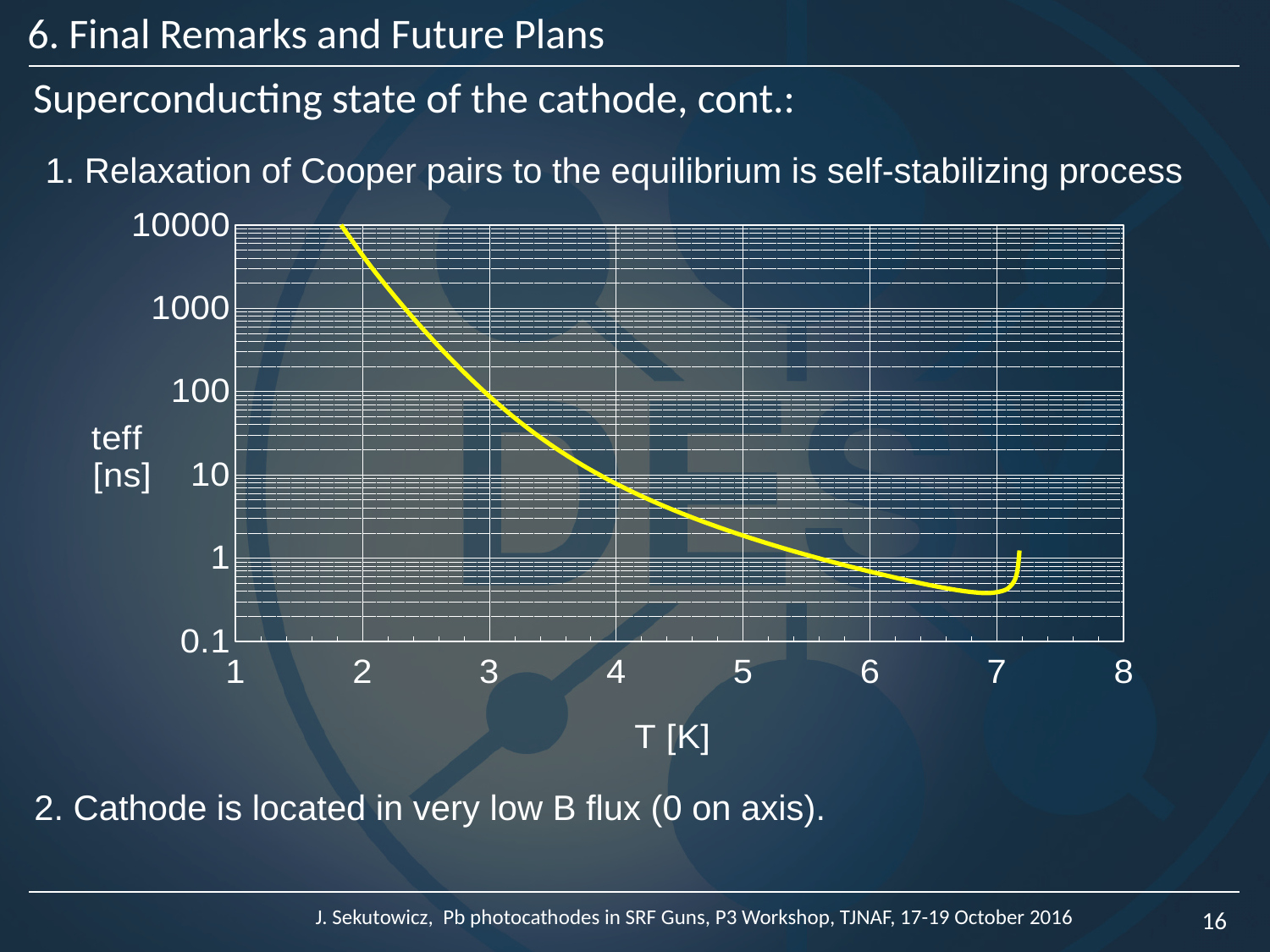

6. Final Remarks and Future Plans
Superconducting state of the cathode, cont.:
1. Relaxation of Cooper pairs to the equilibrium is self-stabilizing process

### Chart

| Category |  |
|---|---|
2. Cathode is located in very low B flux (0 on axis).
J. Sekutowicz,  Pb photocathodes in SRF Guns, P3 Workshop, TJNAF, 17-19 October 2016
16